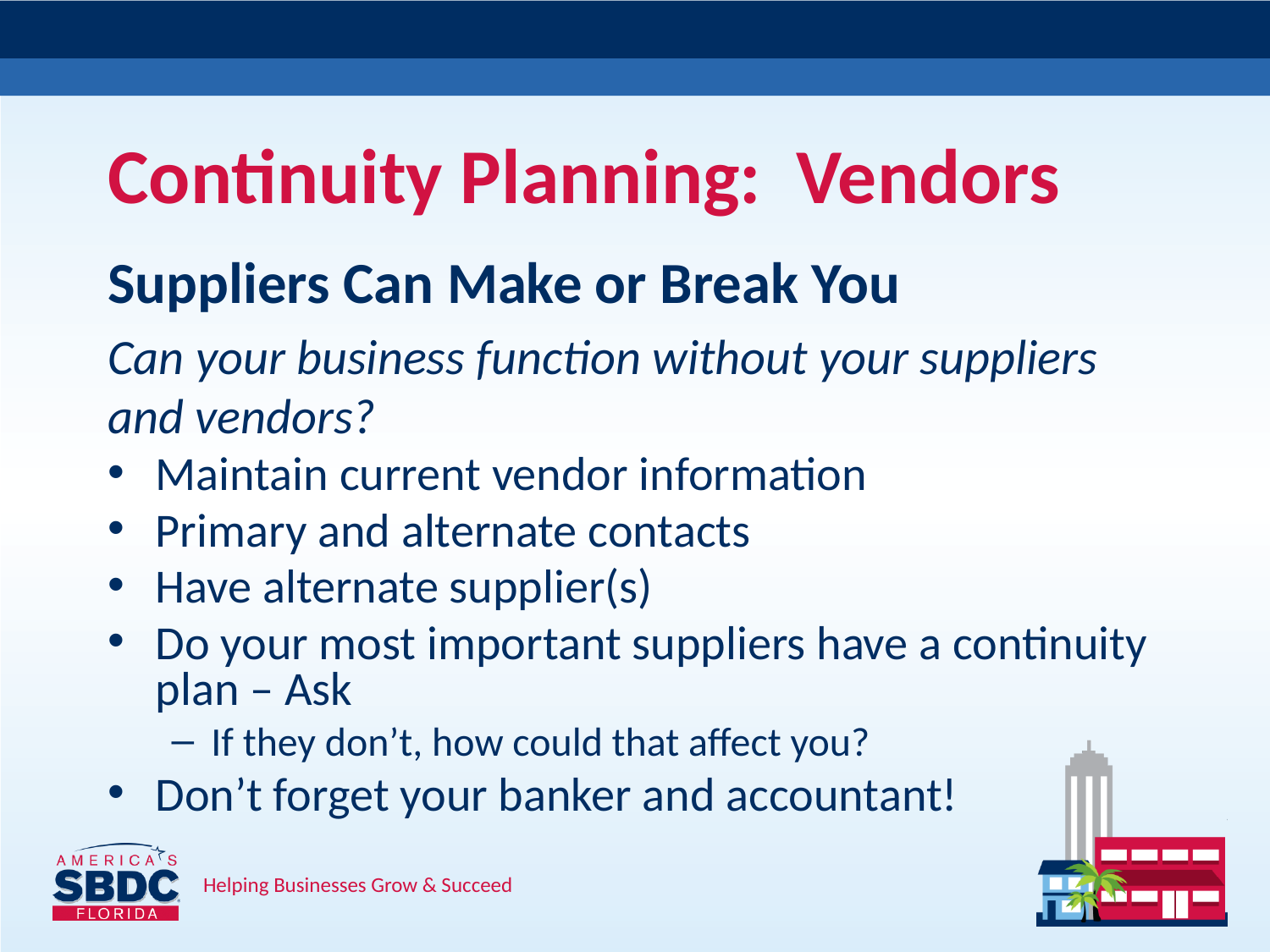

# Continuity Planning:  Vendors
Suppliers Can Make or Break You
Can your business function without your suppliers and vendors?
Maintain current vendor information
Primary and alternate contacts
Have alternate supplier(s)
Do your most important suppliers have a continuity plan – Ask
If they don’t, how could that affect you?
Don’t forget your banker and accountant!